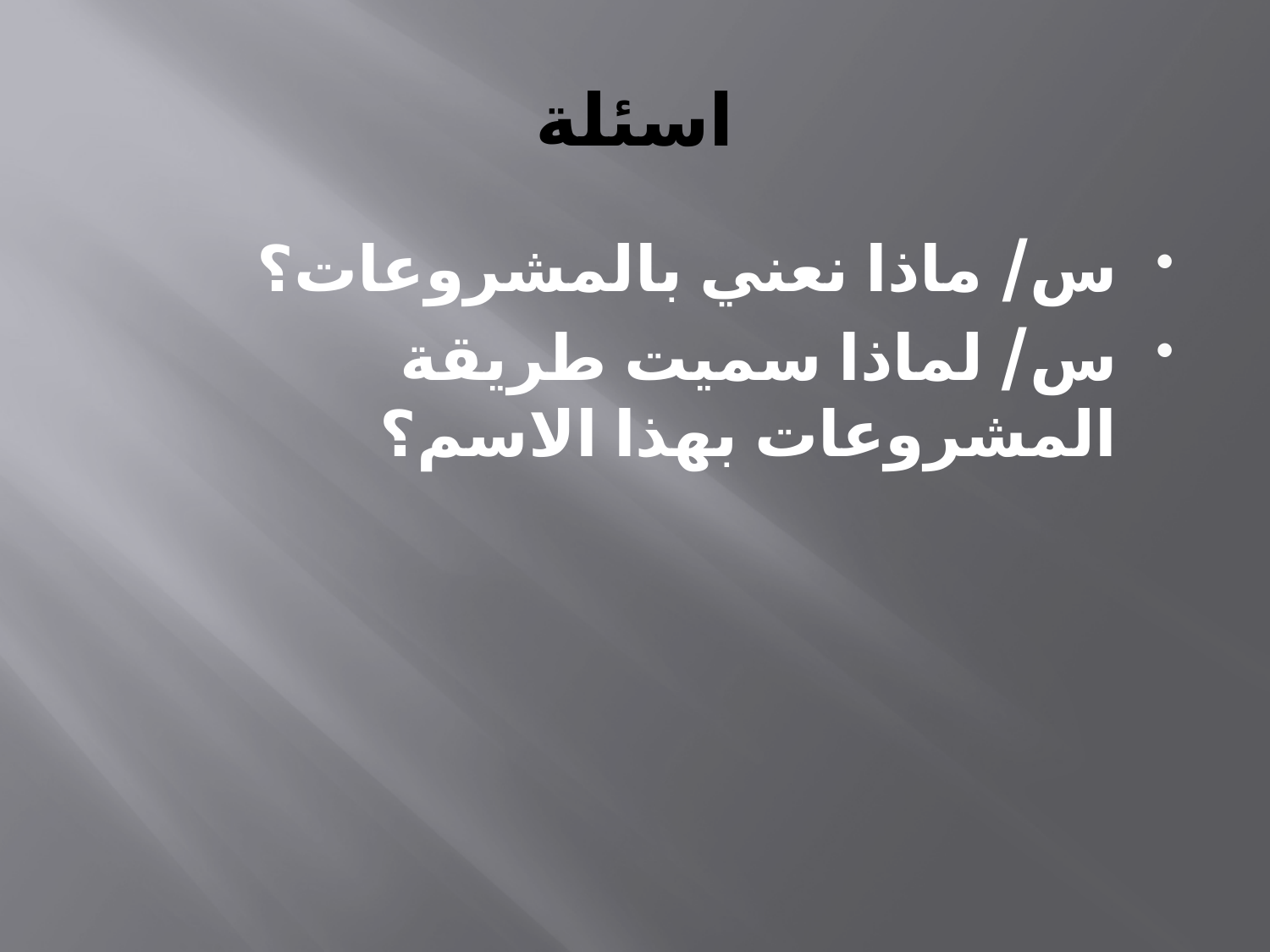

# اسئلة
س/ ماذا نعني بالمشروعات؟
س/ لماذا سميت طريقة المشروعات بهذا الاسم؟